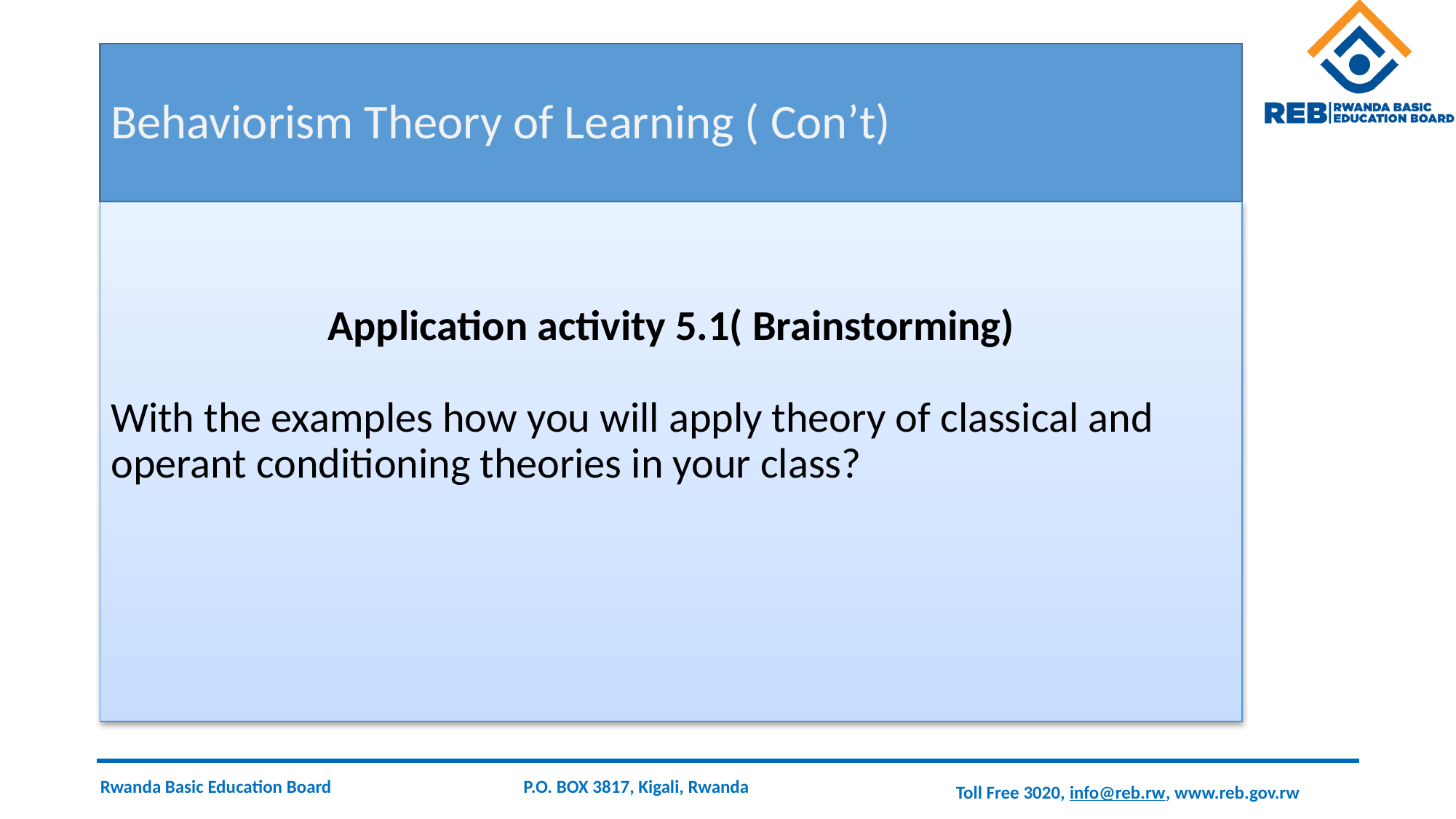

# Behaviorism Theory of Learning ( Con’t)

Application activity 5.1( Brainstorming)

With the examples how you will apply theory of classical and operant conditioning theories in your class?